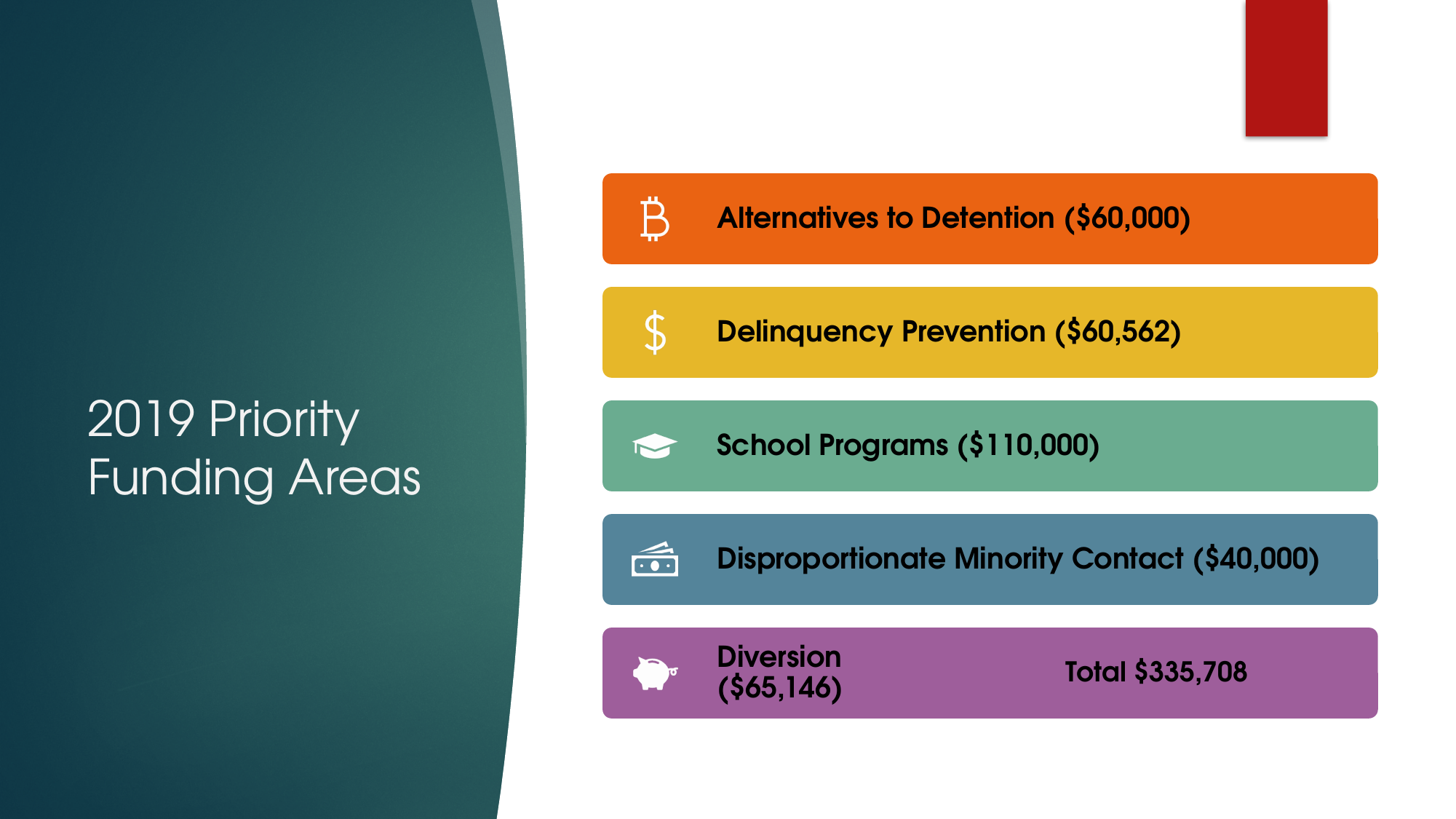

# 2019 Priority Funding Areas
Alternatives to Detention ($60,000)
Delinquency Prevention ($60,562)
School Programs ($110,000)
Disproportionate Minority Contact ($40,000)
Diversion 	($65,146)
Total $335,708